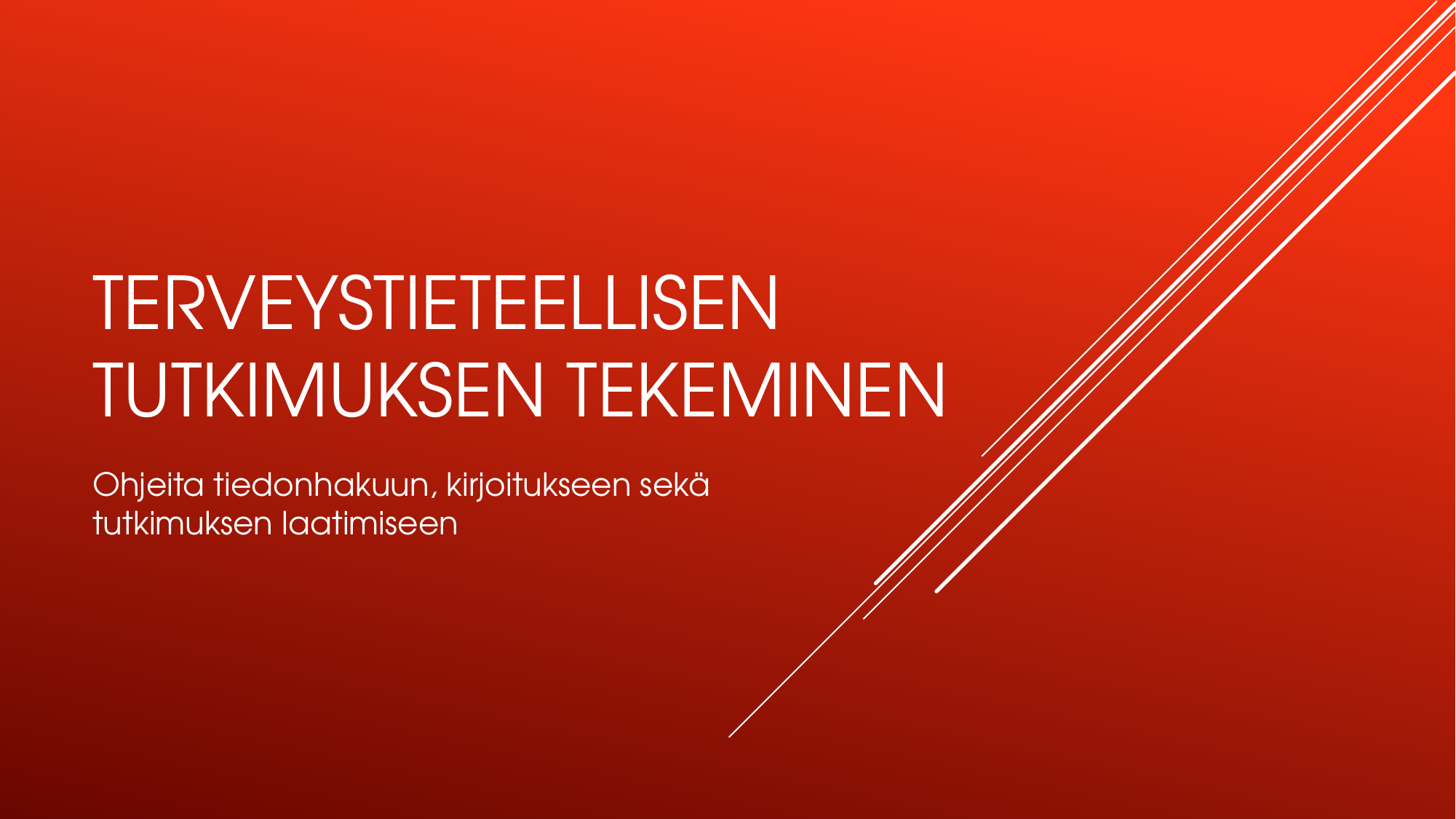

# Terveystieteellisen Tutkimuksen tekeminen
Ohjeita tiedonhakuun, kirjoitukseen sekä tutkimuksen laatimiseen